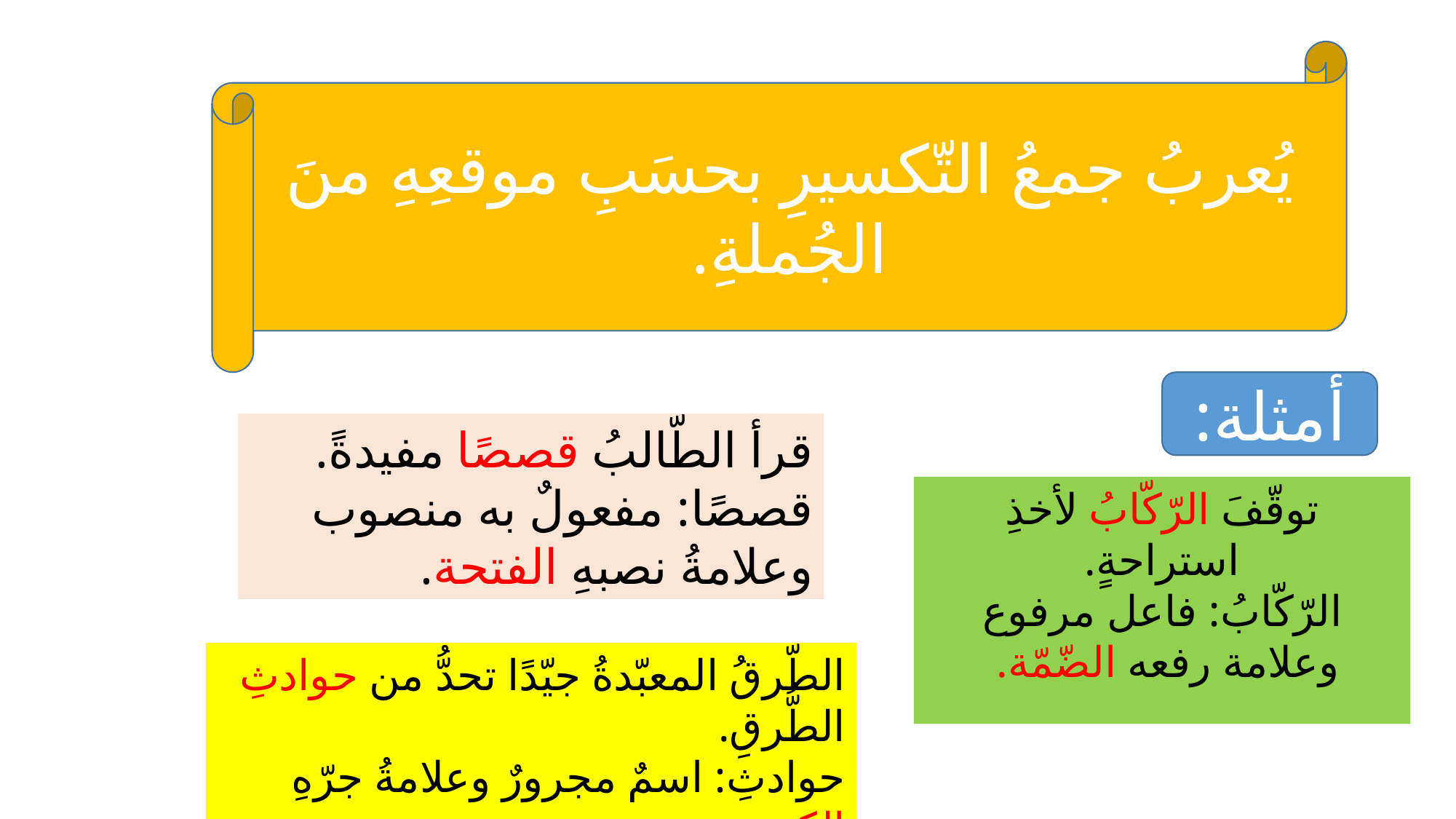

يُعربُ جمعُ التّكسيرِ بحسَبِ موقعِهِ منَ الجُملةِ.
أَمثلة:
قرأ الطّالبُ قصصًا مفيدةً.
قصصًا: مفعولٌ به منصوب وعلامةُ نصبهِ الفتحة.
توقّفَ الرّكّابُ لأخذِ استراحةٍ.
الرّكّابُ: فاعل مرفوع وعلامة رفعه الضّمّة.

الطّرقُ المعبّدةُ جيّدًا تحدُّ من حوادثِ الطُّرقِ.
حوادثِ: اسمٌ مجرورٌ وعلامةُ جرّهِ الكسرة.